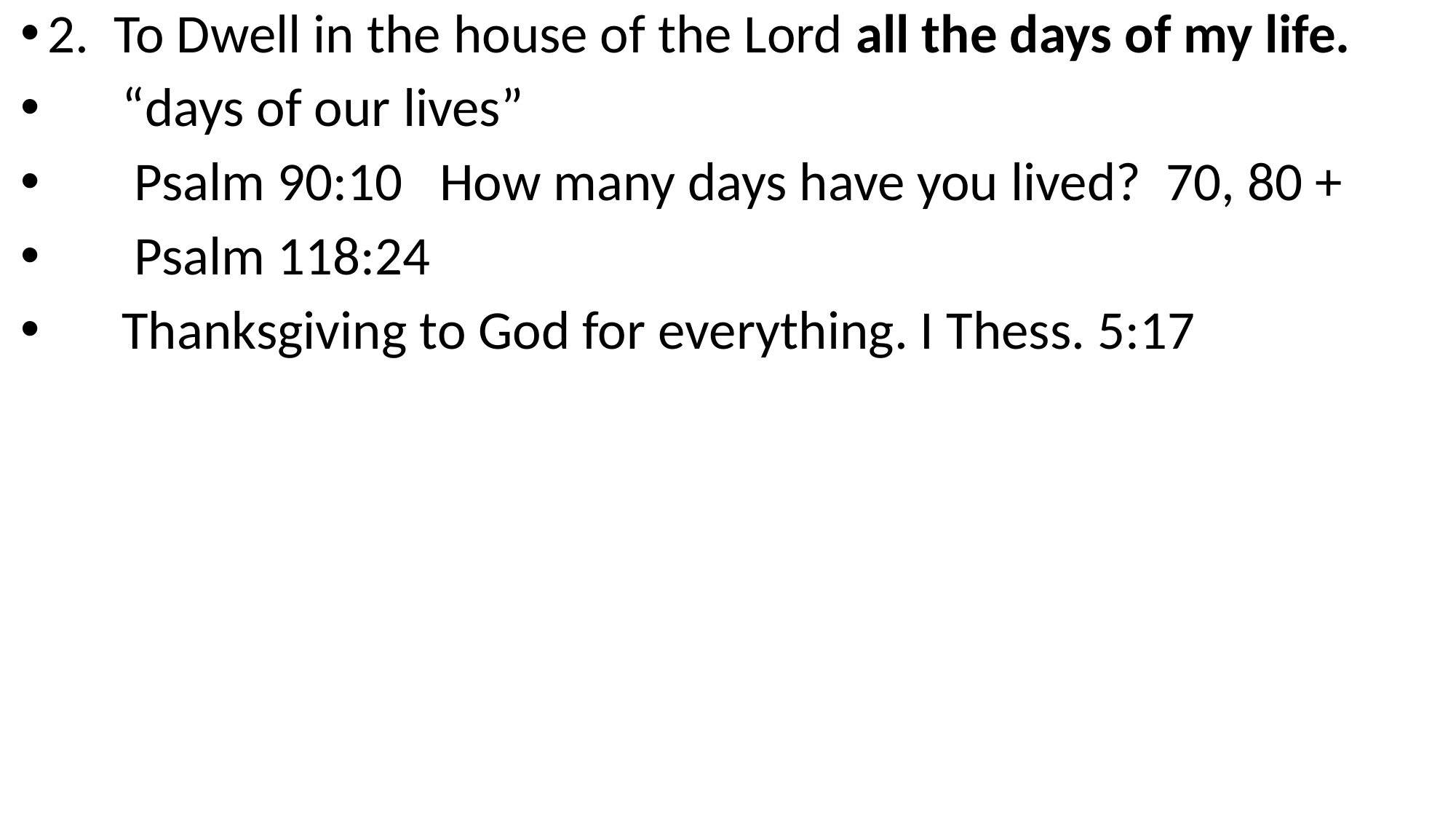

2.  To Dwell in the house of the Lord all the days of my life.
      “days of our lives”
       Psalm 90:10   How many days have you lived?  70, 80 +
       Psalm 118:24
      Thanksgiving to God for everything. I Thess. 5:17